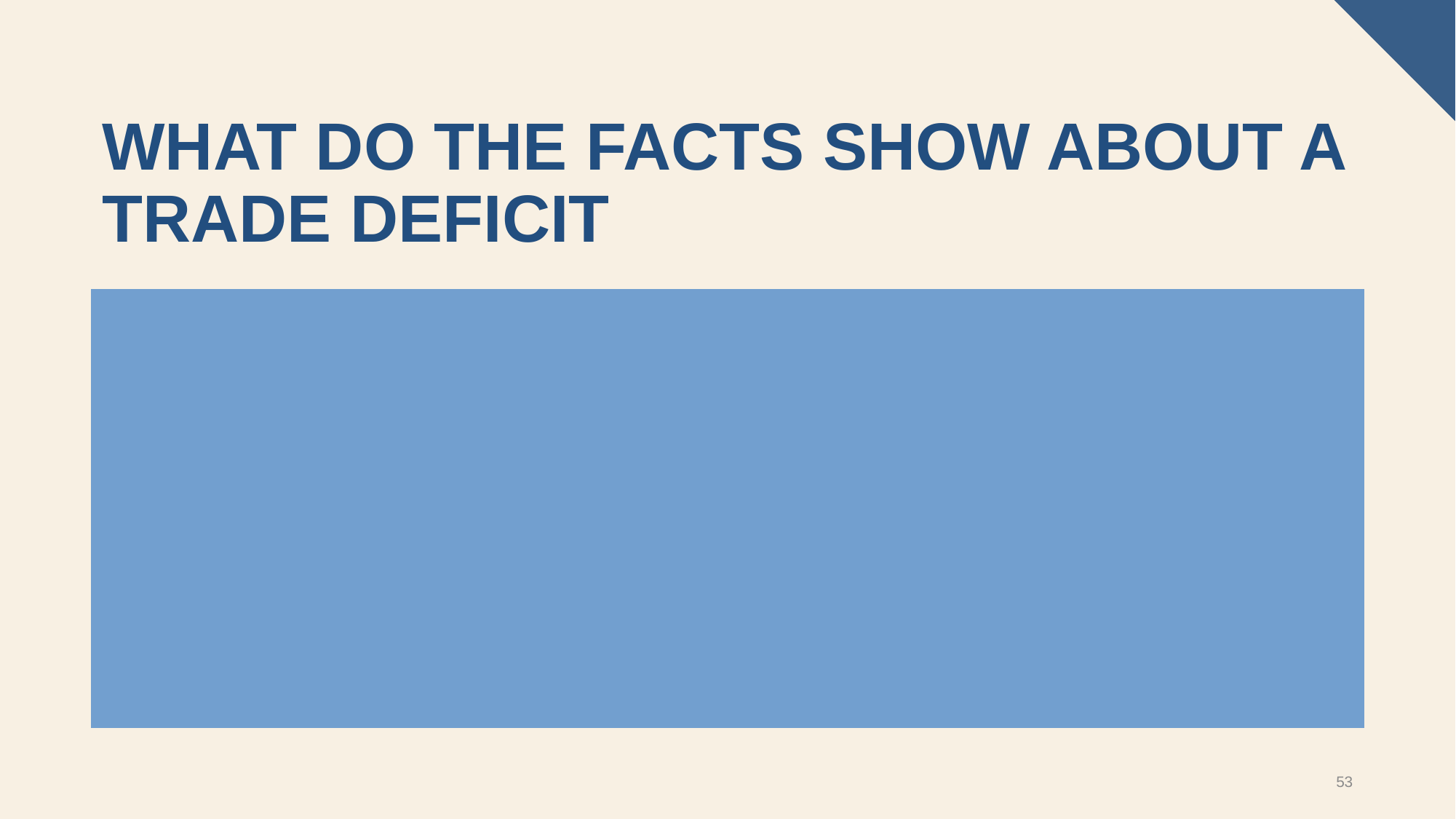

# What do the Facts show about a trade deficit
The discussion doesn’t end at good or bad and instead trade balances are trotted out to justify all sorts of protectionist trade policy—including today’s tariffs—on the grounds that persistent deficits are a disease killing both American jobs and growth and thus demanding strong government medicine. This common assertion, however, fails on the facts and the economics.
53